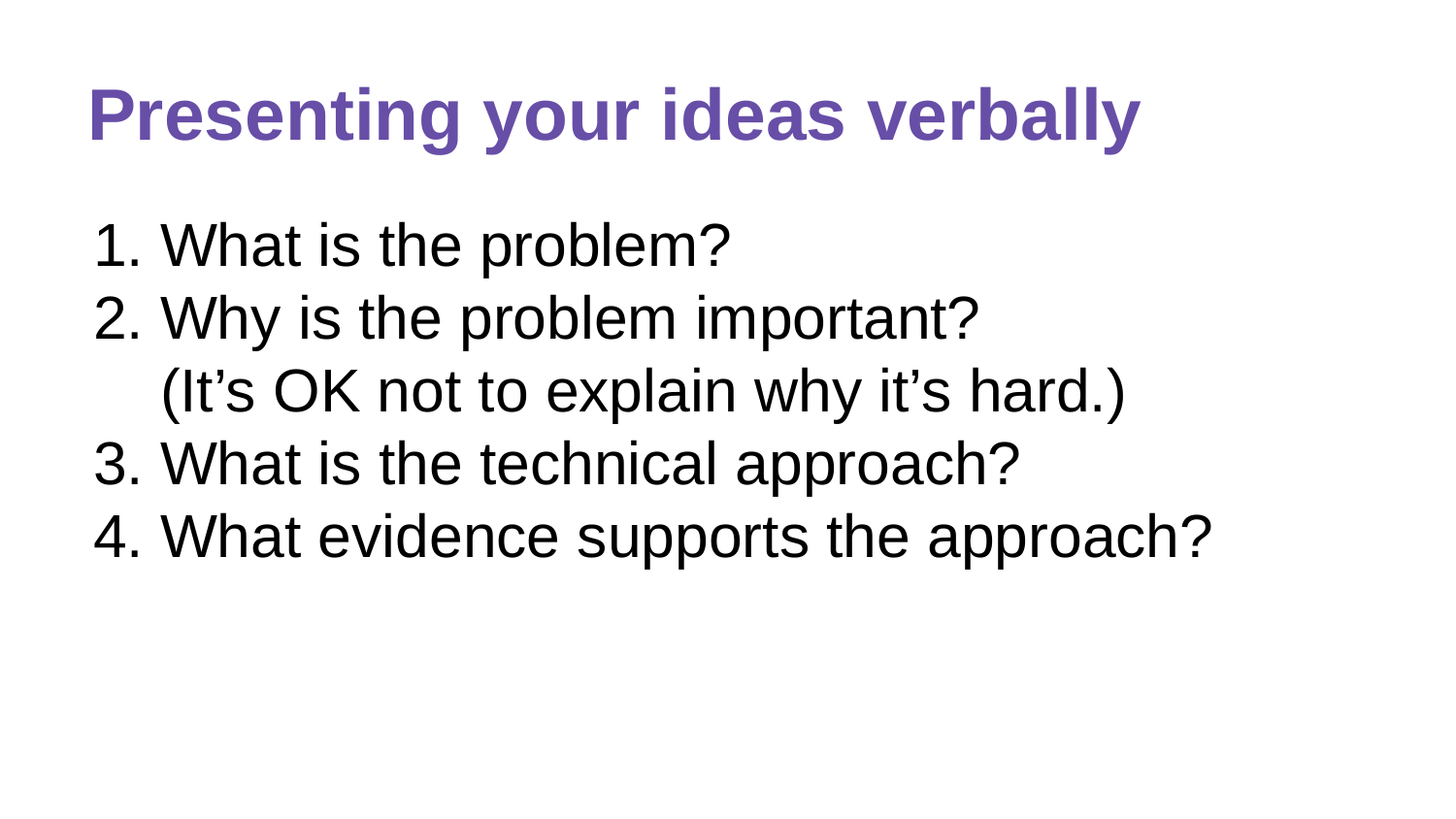

# Presenting your ideas verbally
What is the problem?
Why is the problem important?
(It’s OK not to explain why it’s hard.)
What is the technical approach?
What evidence supports the approach?